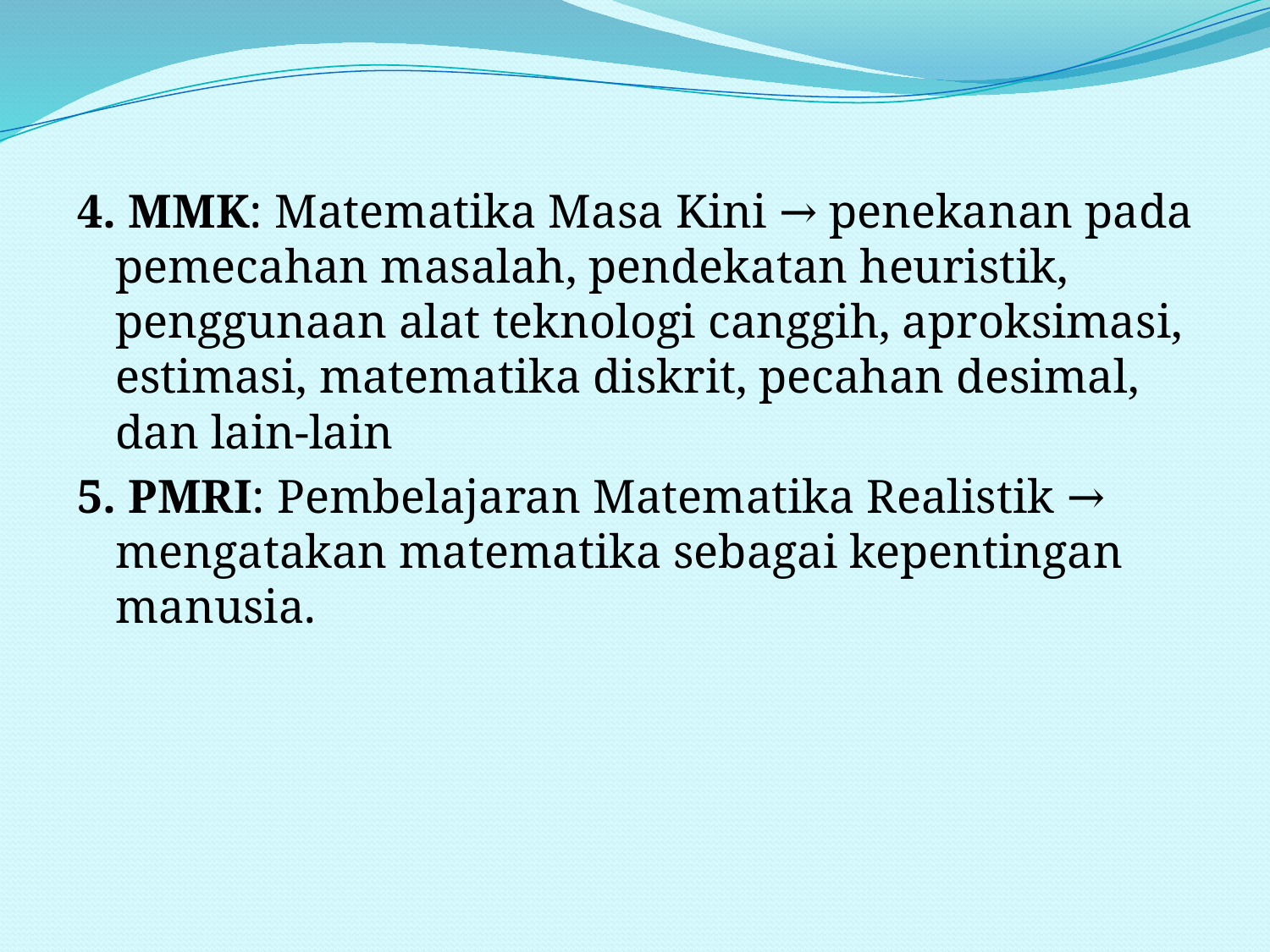

#
4. MMK: Matematika Masa Kini → penekanan pada pemecahan masalah, pendekatan heuristik, penggunaan alat teknologi canggih, aproksimasi, estimasi, matematika diskrit, pecahan desimal, dan lain-lain
5. PMRI: Pembelajaran Matematika Realistik → mengatakan matematika sebagai kepentingan manusia.